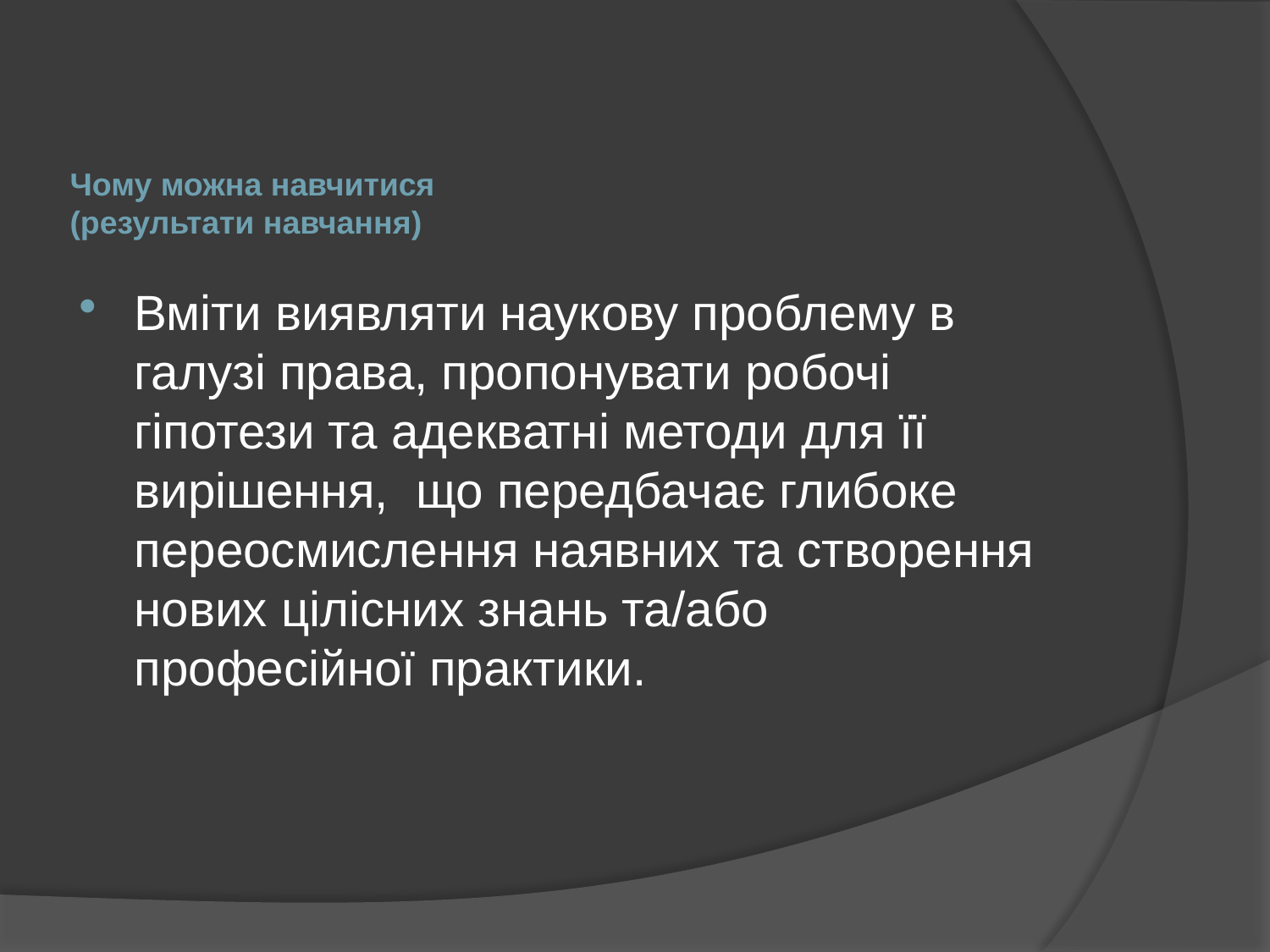

# Чому можна навчитися (результати навчання)
Вміти виявляти наукову проблему в галузі права, пропонувати робочі гіпотези та адекватні методи для її вирішення,  що передбачає глибоке переосмислення наявних та створення нових цілісних знань та/або професійної практики.